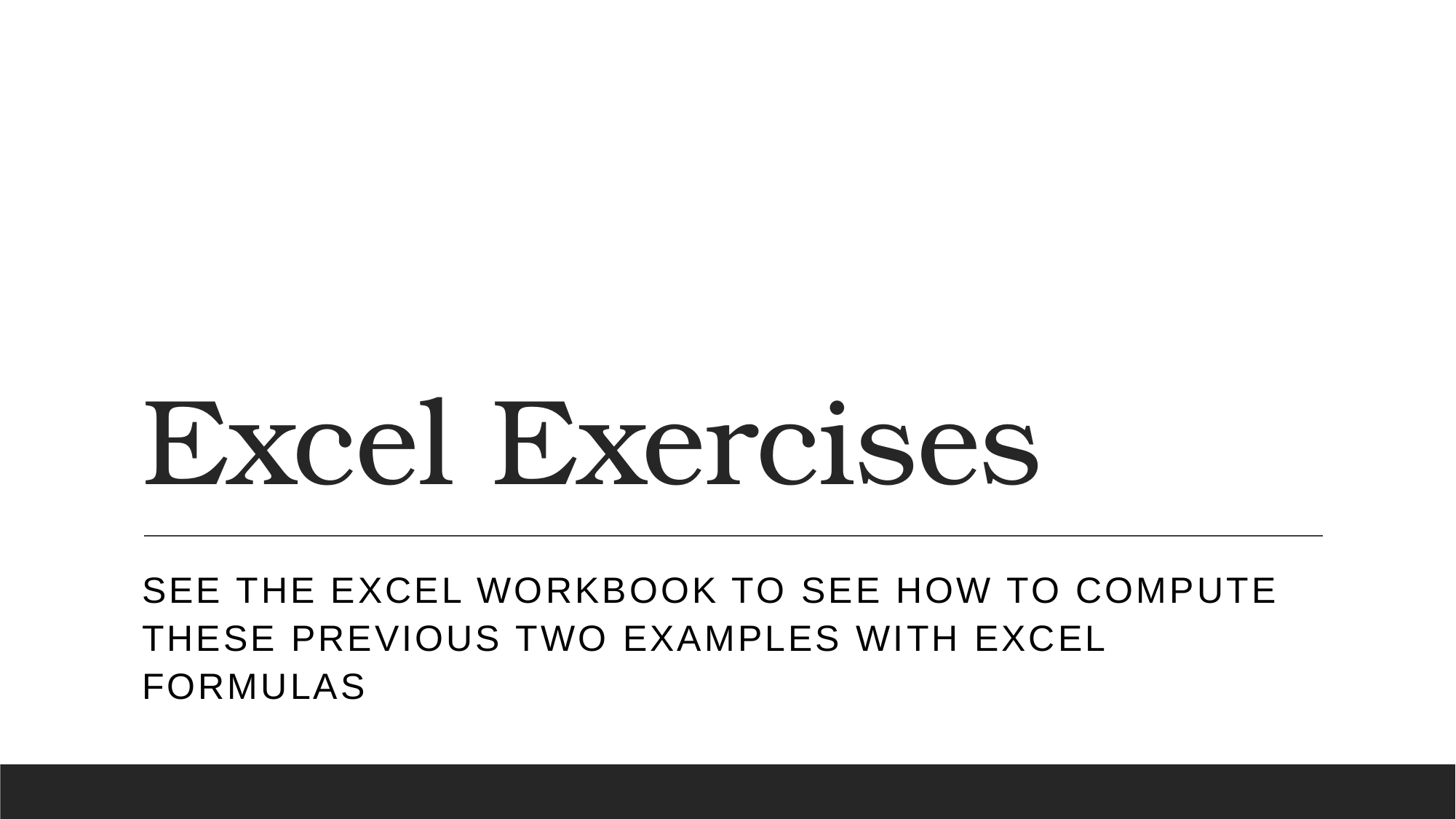

# Excel Exercises
See the excel workbook to see how to compute these previous two examples with excel formulas